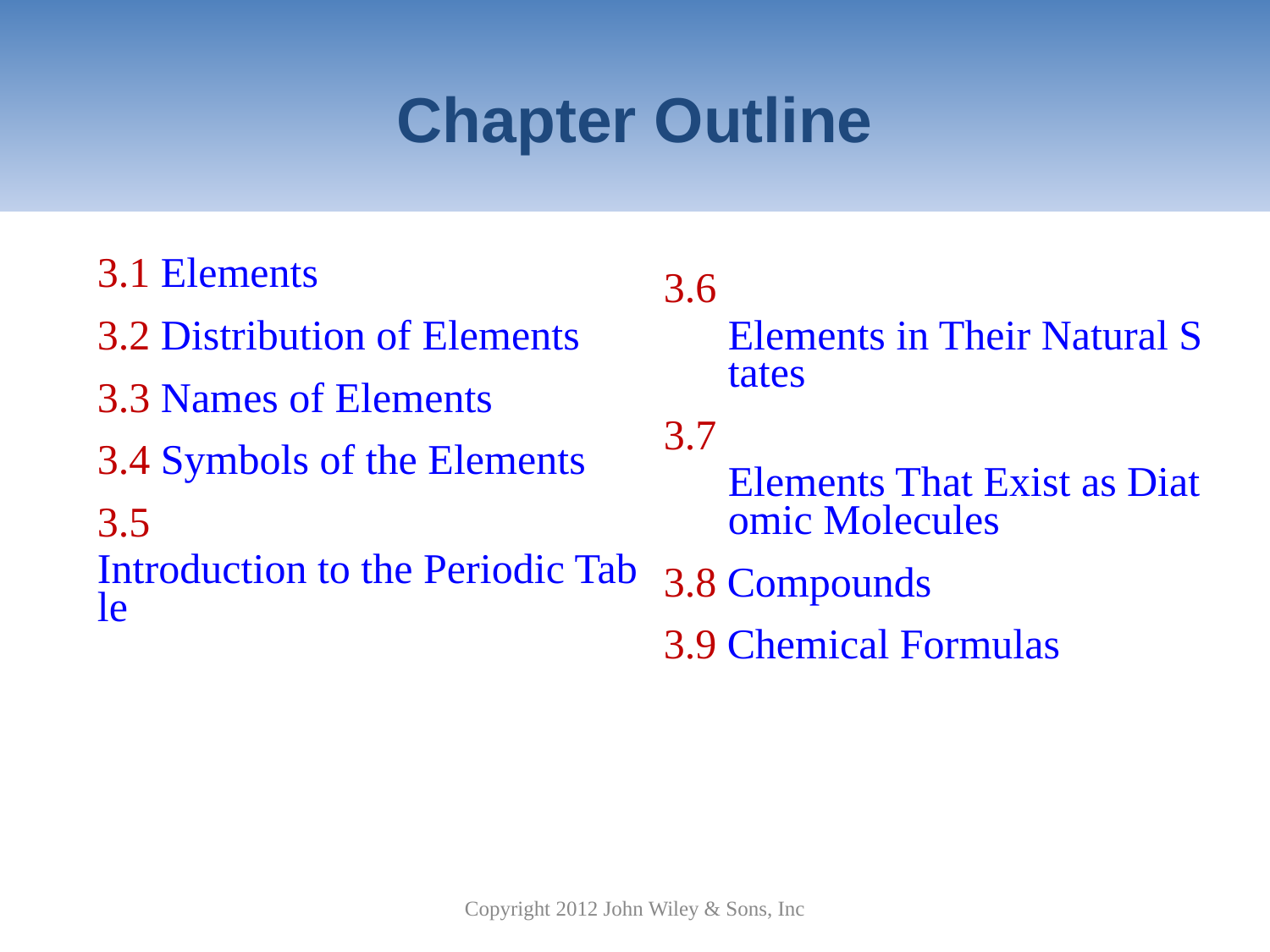

# Chapter Outline
| 3.1 Elements 3.2 Distribution of Elements 3.3 Names of Elements 3.4 Symbols of the Elements 3.5 Introduction to the Periodic Table | 3.6 Elements in Their Natural States 3.7 Elements That Exist as Diatomic Molecules 3.8 Compounds 3.9 Chemical Formulas |
| --- | --- |
Copyright 2012 John Wiley & Sons, Inc